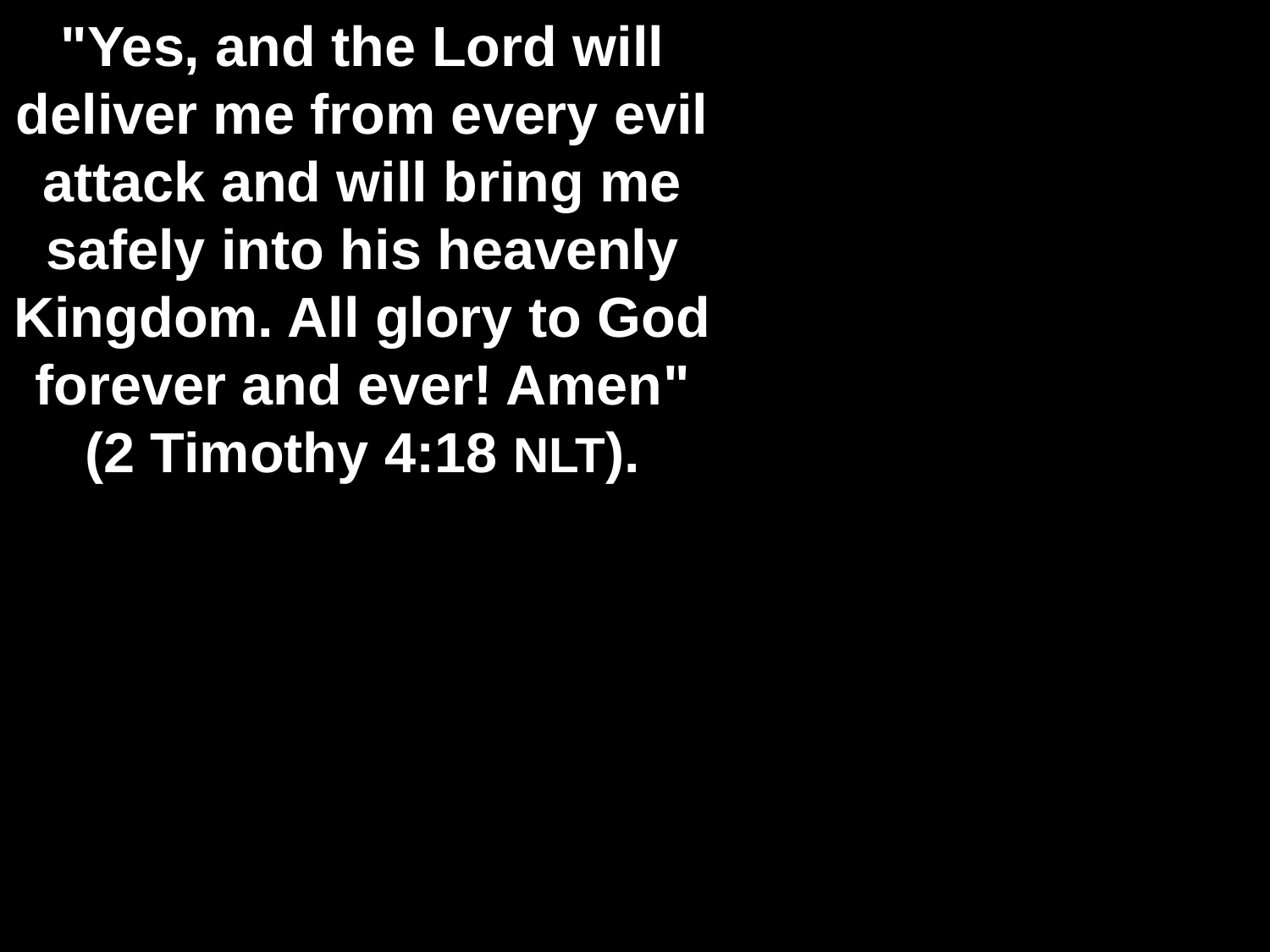

# "Yes, and the Lord will deliver me from every evil attack and will bring me safely into his heavenly Kingdom. All glory to God forever and ever! Amen" (2 Timothy 4:18 NLT).